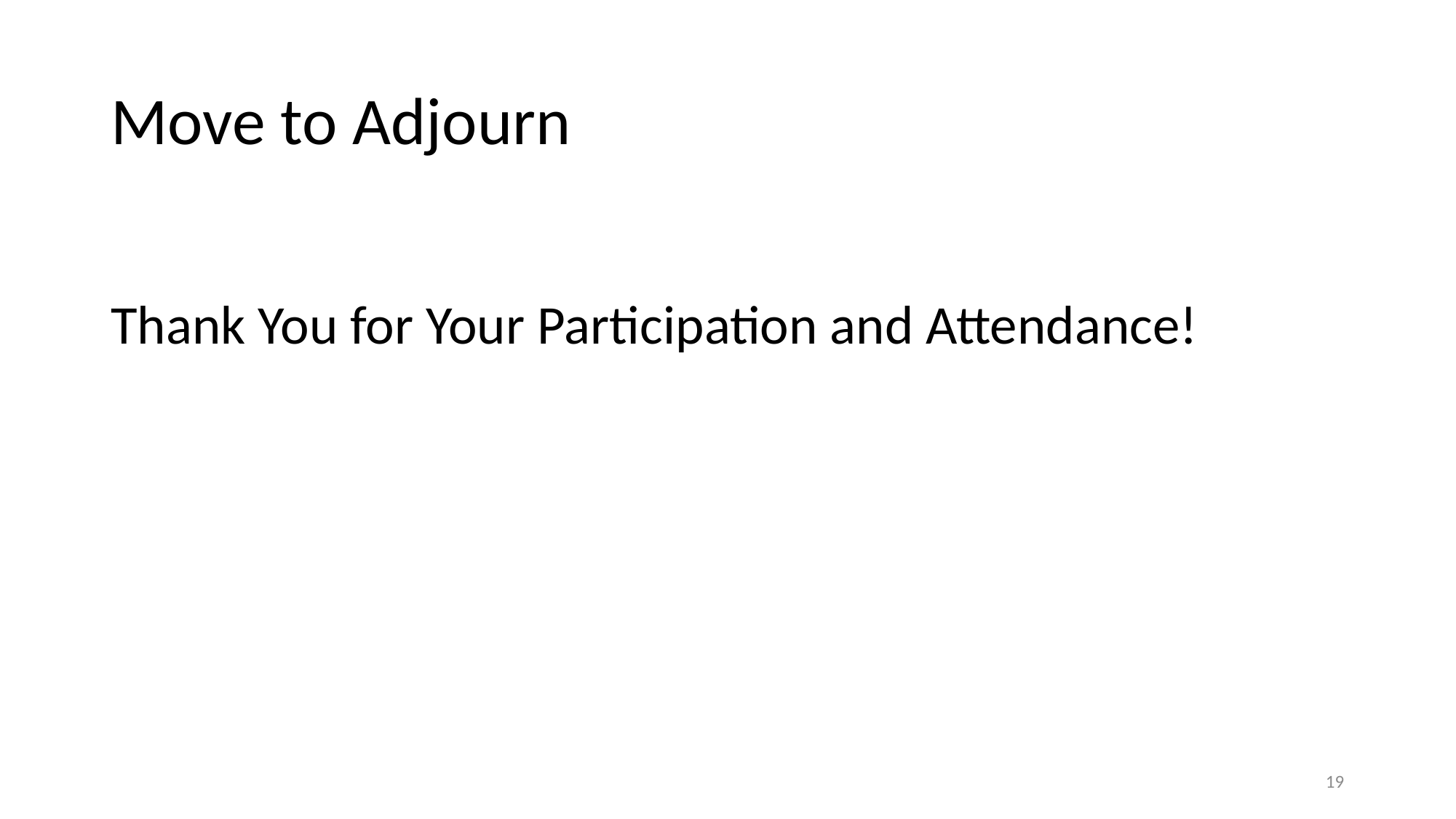

# Move to Adjourn

Thank You for Your Participation and Attendance!
19